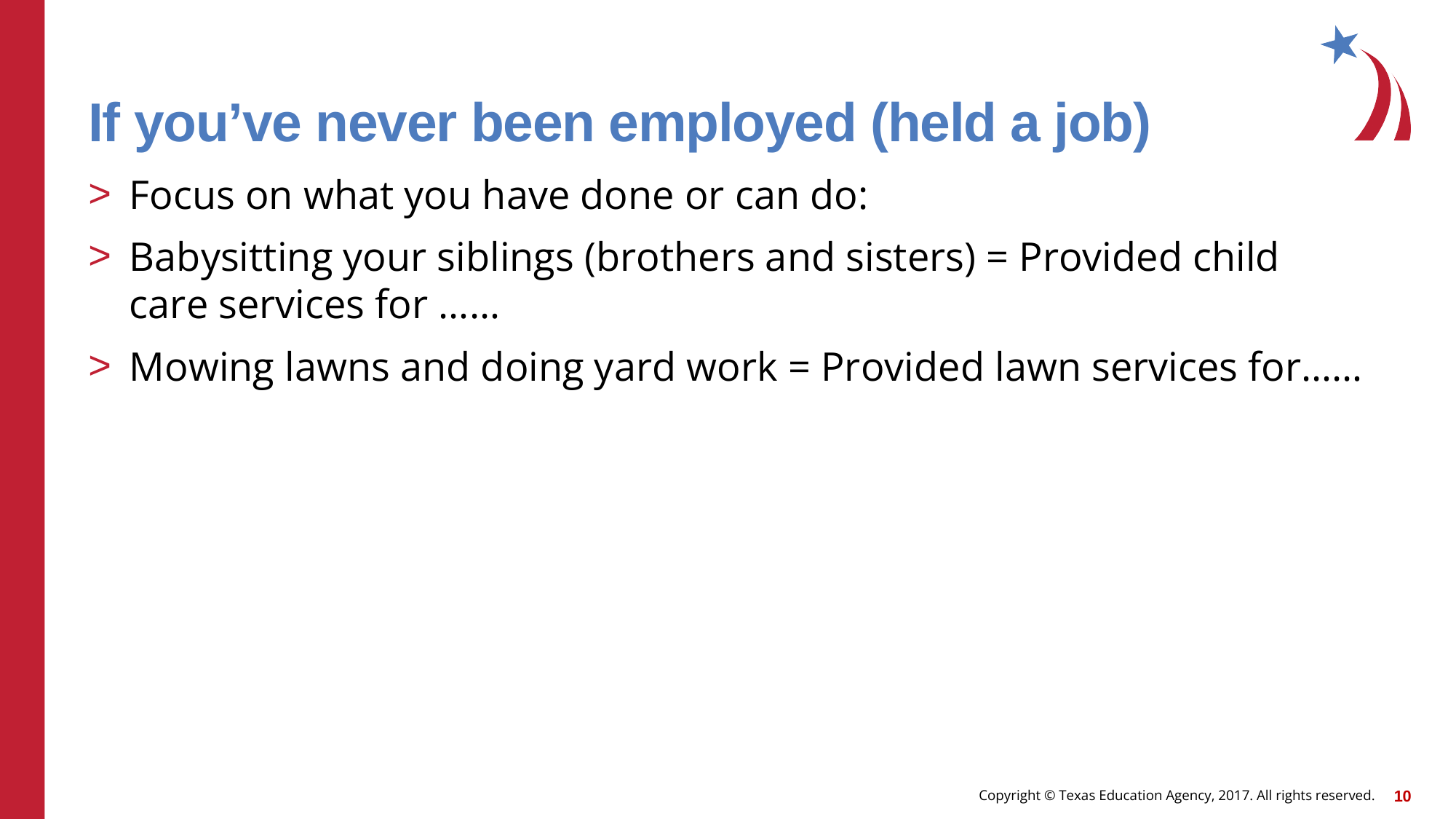

# If you’ve never been employed (held a job)
Focus on what you have done or can do:
Babysitting your siblings (brothers and sisters) = Provided child care services for ……
Mowing lawns and doing yard work = Provided lawn services for……